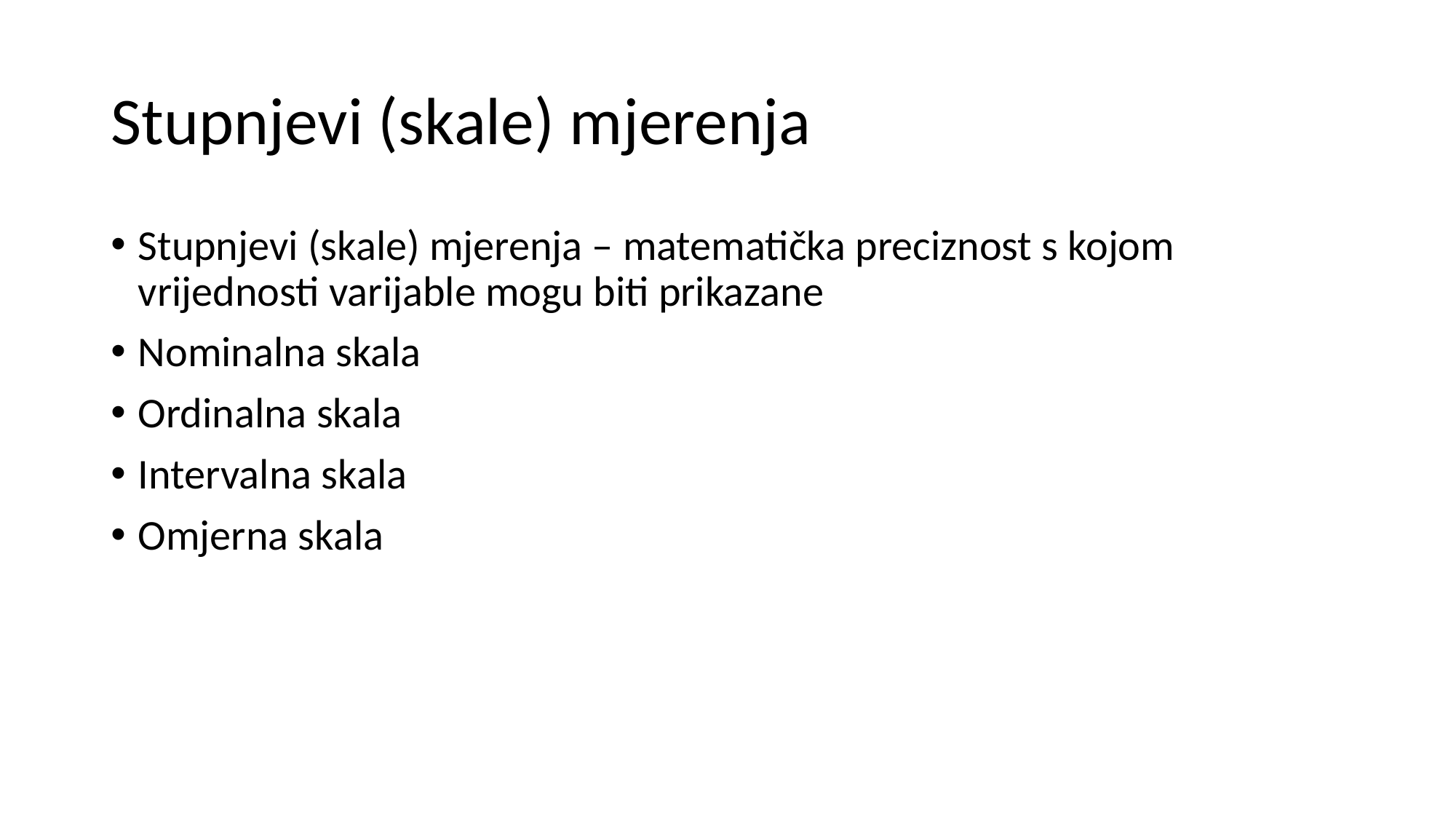

# Stupnjevi (skale) mjerenja
Stupnjevi (skale) mjerenja – matematička preciznost s kojom vrijednosti varijable mogu biti prikazane
Nominalna skala
Ordinalna skala
Intervalna skala
Omjerna skala